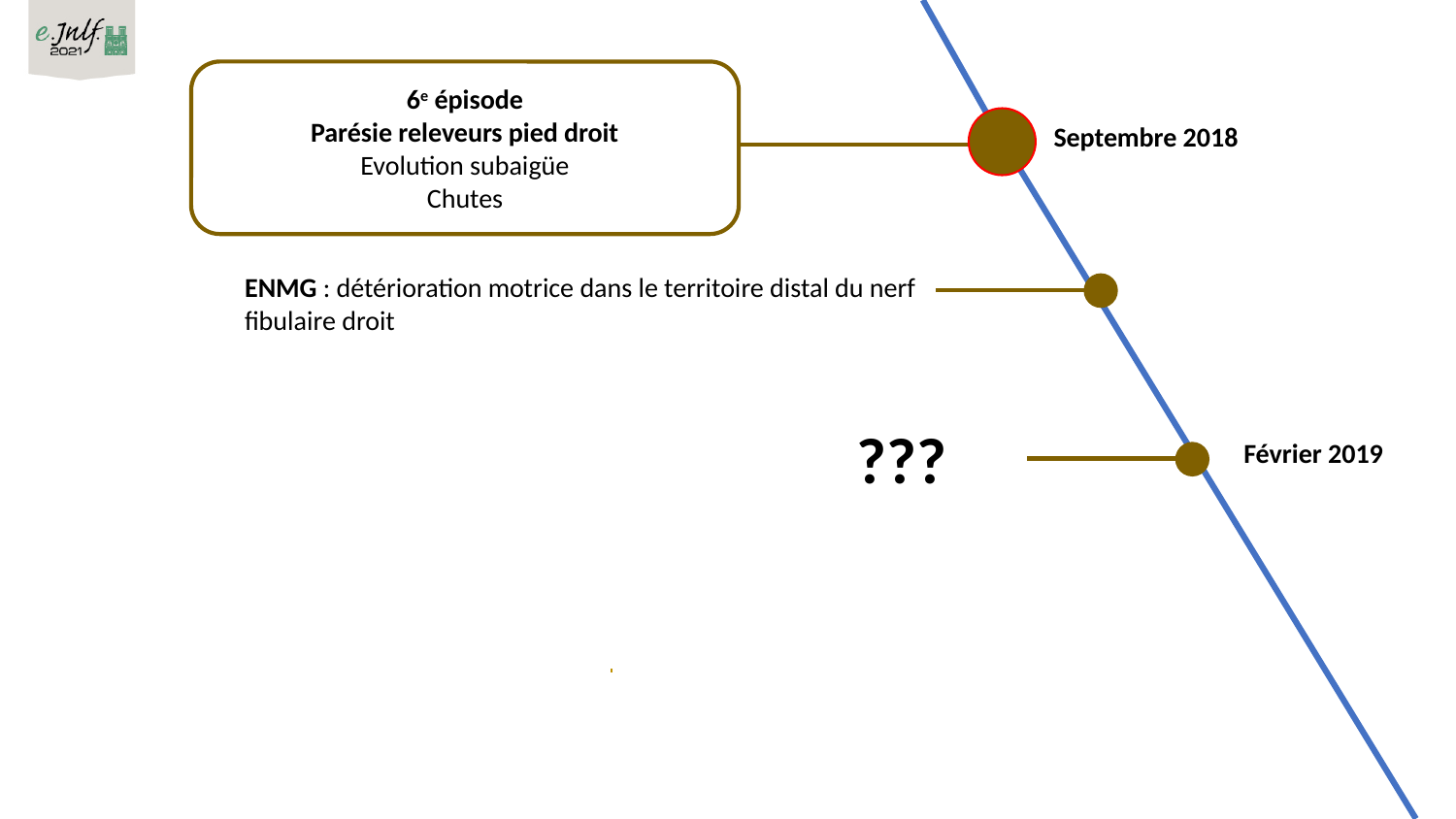

6e épisode
Parésie releveurs pied droit
Evolution subaigüe
Chutes

Septembre 2018

ENMG : détérioration motrice dans le territoire distal du nerf fibulaire droit

???
Février 2019